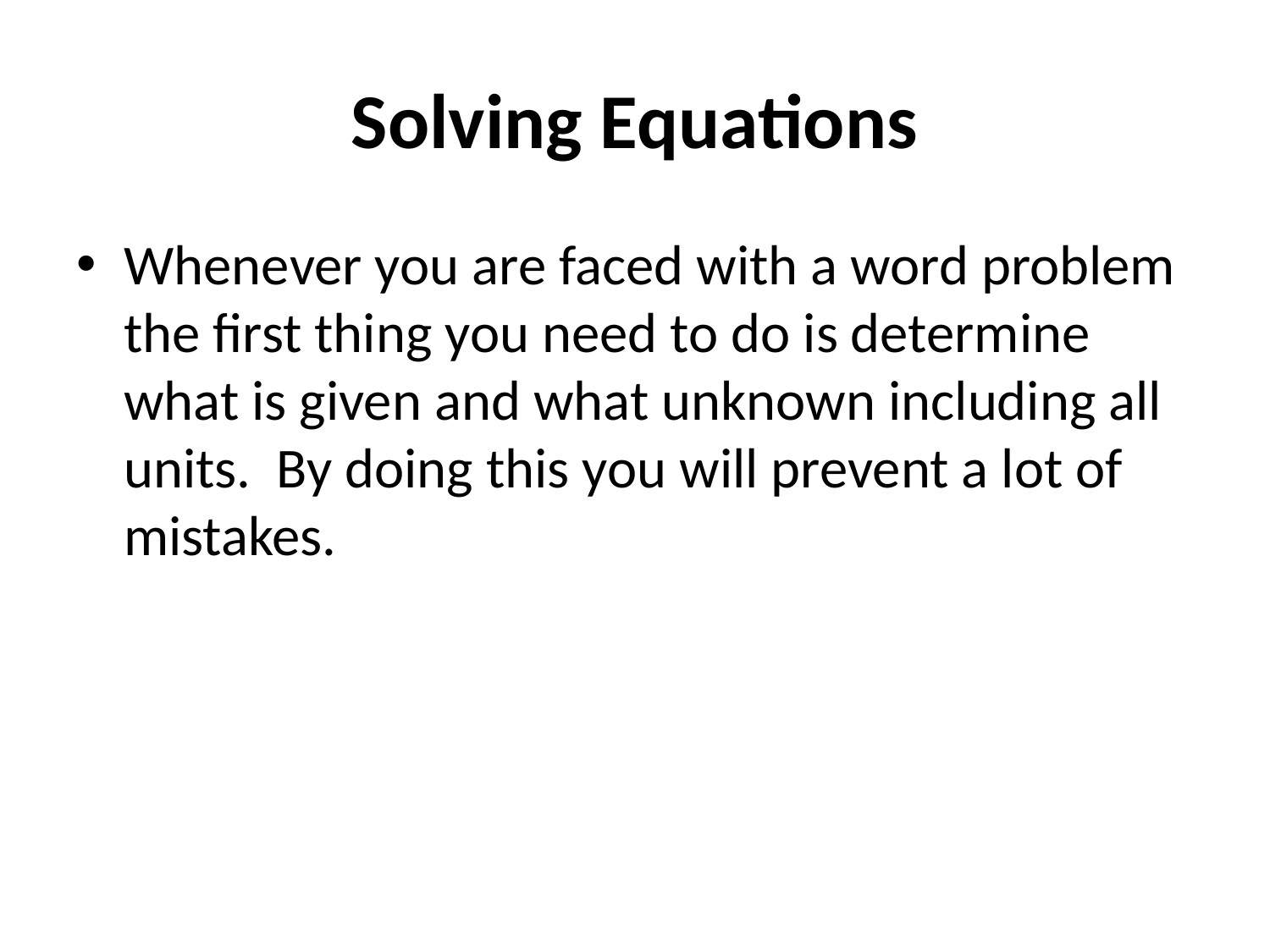

# Solving Equations
Whenever you are faced with a word problem the first thing you need to do is determine what is given and what unknown including all units.  By doing this you will prevent a lot of mistakes.